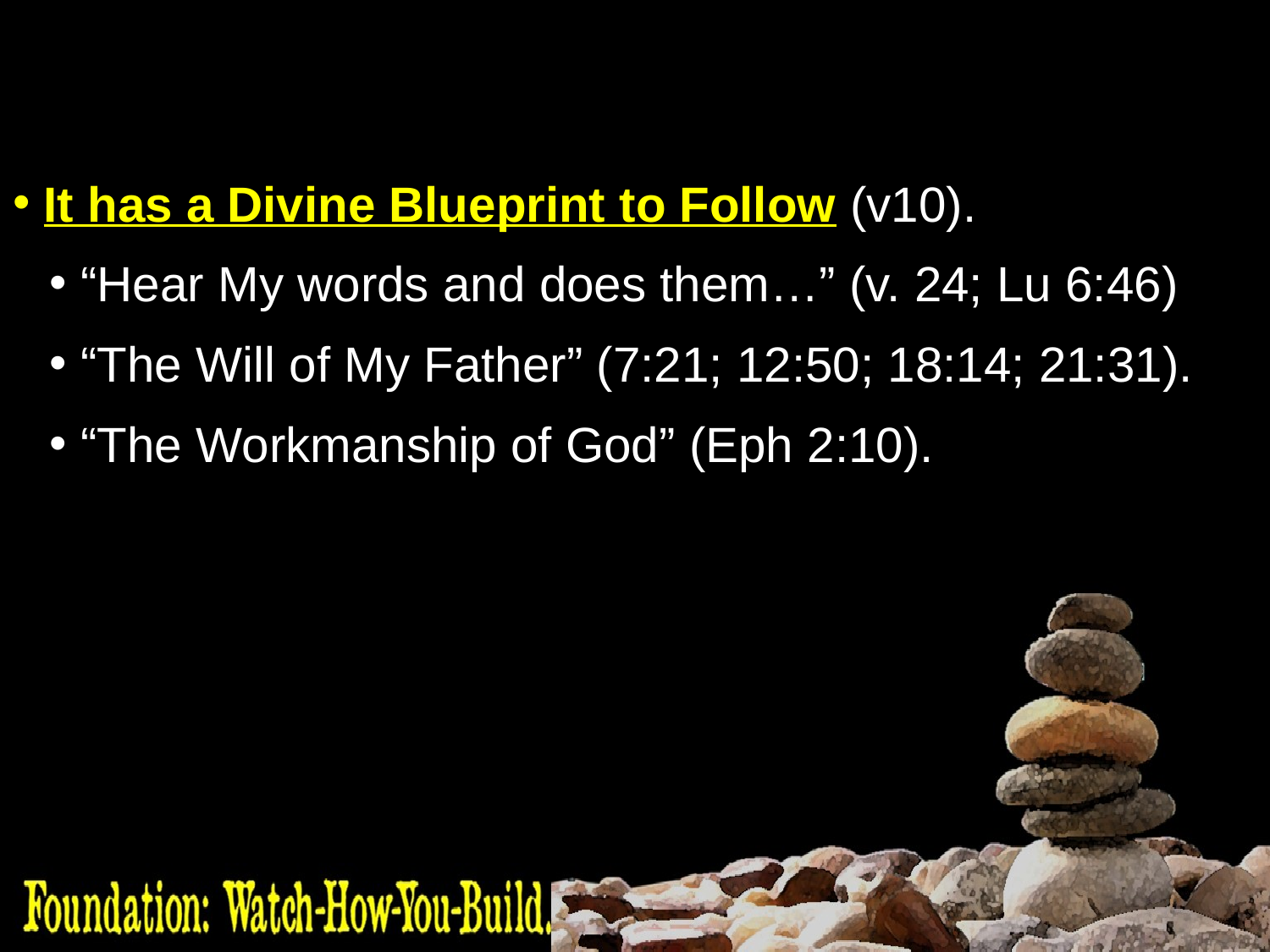

It has a Divine Blueprint to Follow (v10).
 “Hear My words and does them…” (v. 24; Lu 6:46)
 “The Will of My Father” (7:21; 12:50; 18:14; 21:31).
 “The Workmanship of God” (Eph 2:10).